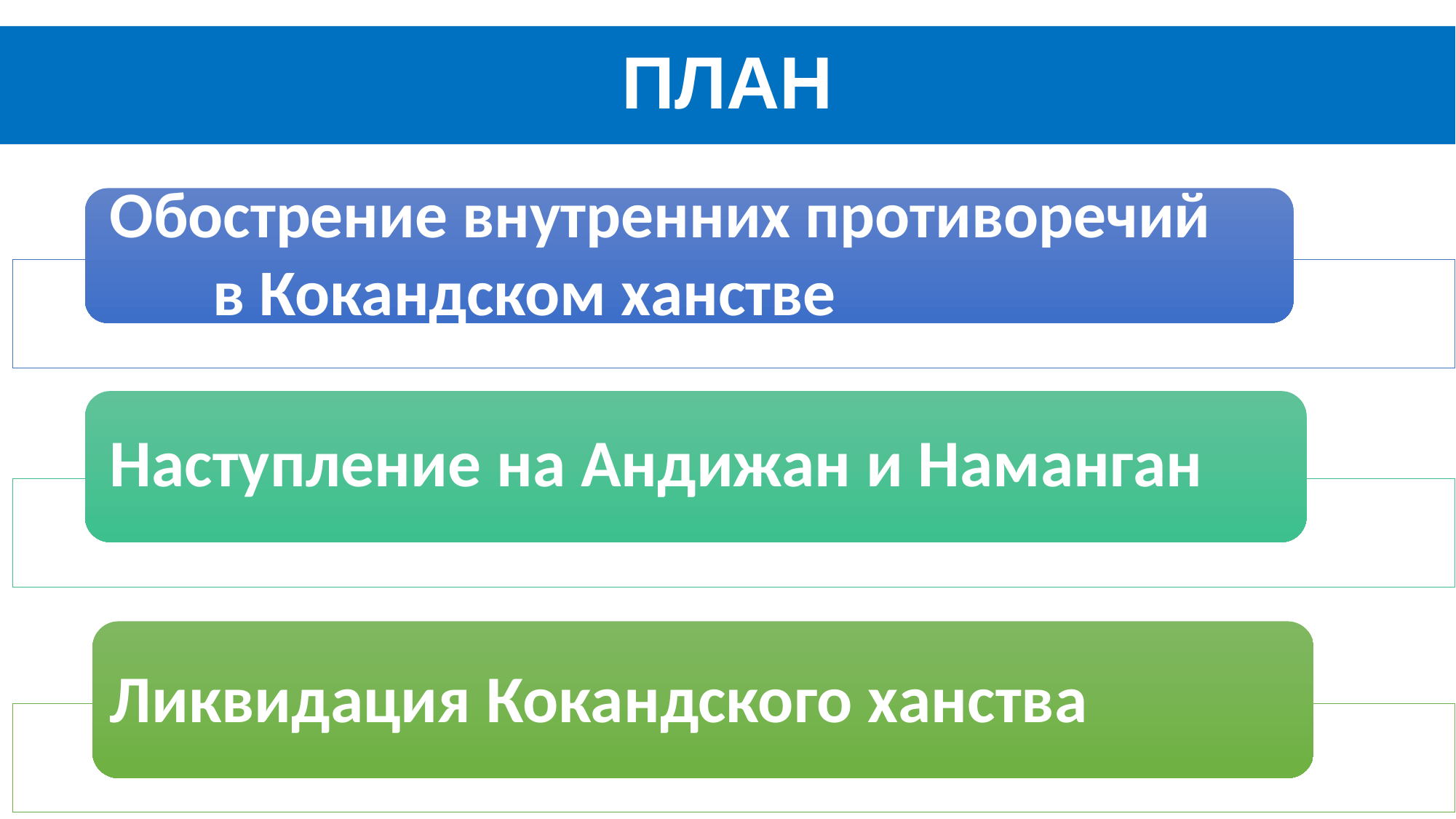

# ПЛАН
Обострение внутренних противоречий                  в Кокандском ханстве

Наступление на Андижан и Наманган
Ликвидация Кокандского ханства